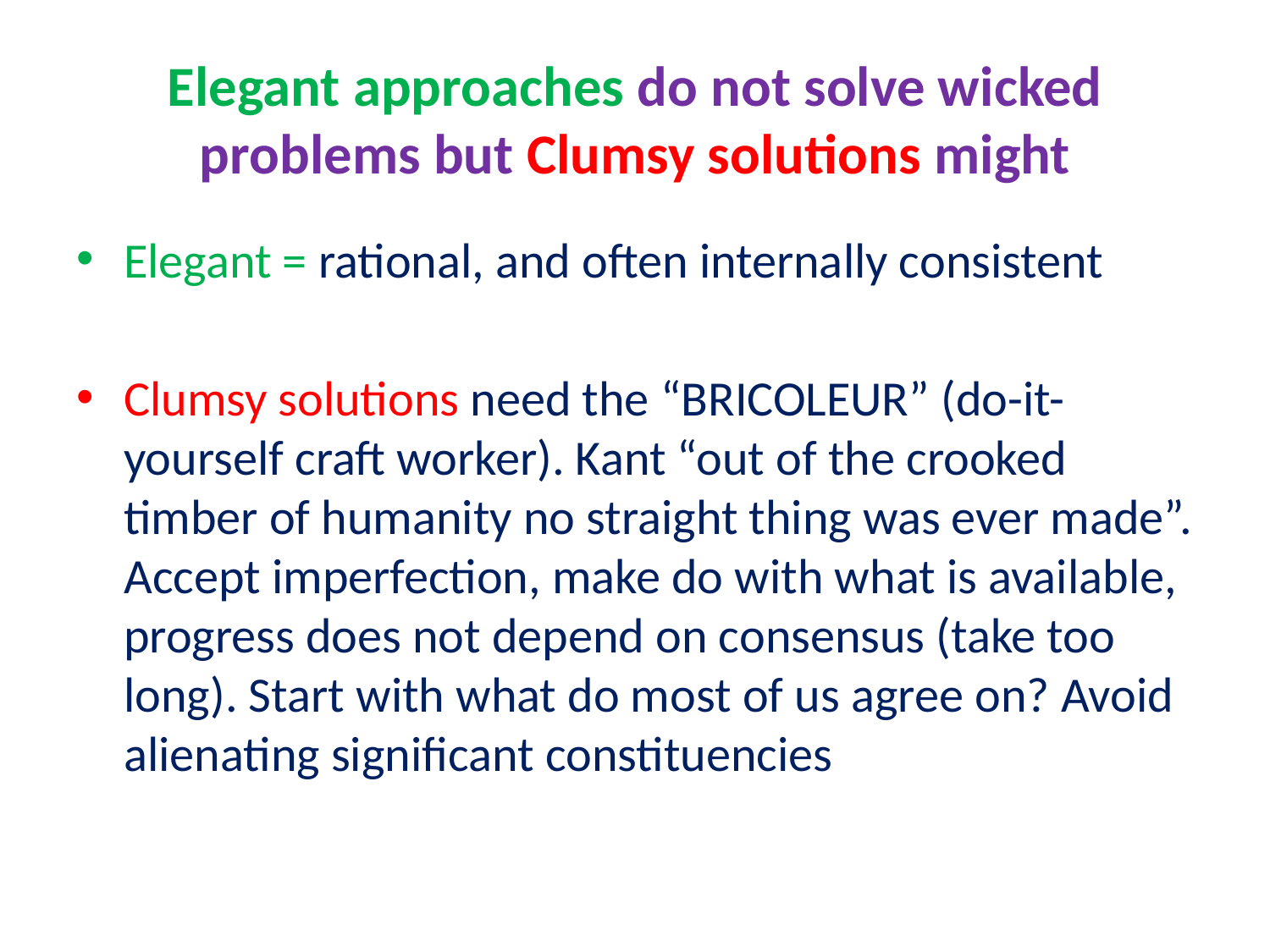

# Elegant approaches do not solve wicked problems but Clumsy solutions might
Elegant = rational, and often internally consistent

Clumsy solutions need the “BRICOLEUR” (do-it-yourself craft worker). Kant “out of the crooked timber of humanity no straight thing was ever made”. Accept imperfection, make do with what is available, progress does not depend on consensus (take too long). Start with what do most of us agree on? Avoid alienating significant constituencies